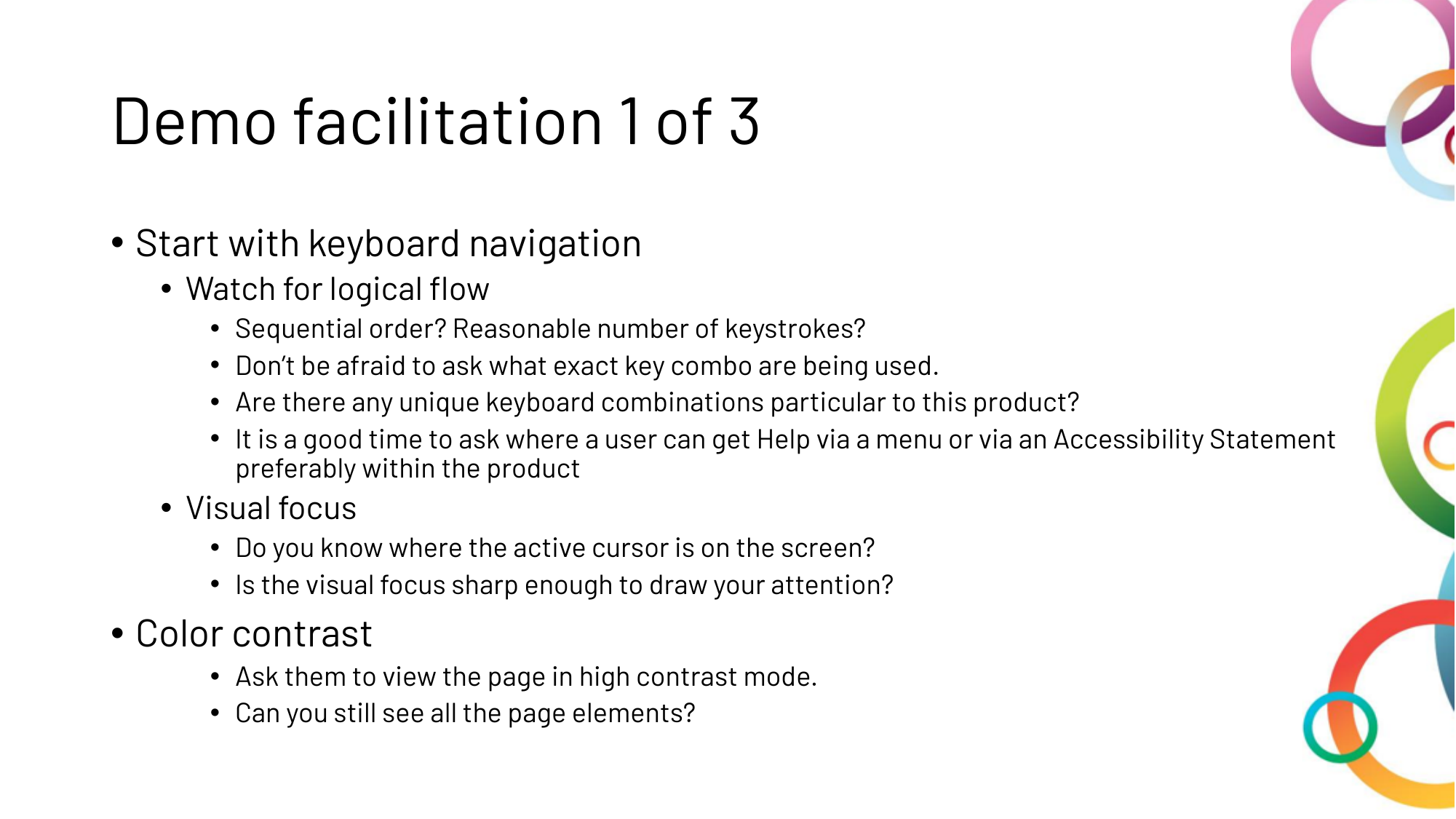

# Demo facilitation 1 of 3
Start with keyboard navigation
Watch for logical flow
Sequential order? Reasonable number of keystrokes?
Don’t be afraid to ask what exact key combo are being used.
Are there any unique keyboard combinations particular to this product?
It is a good time to ask where a user can get Help via a menu or via an Accessibility Statement preferably within the product
Visual focus
Do you know where the active cursor is on the screen?
Is the visual focus sharp enough to draw your attention?
Color contrast
Ask them to view the page in high contrast mode.
Can you still see all the page elements?